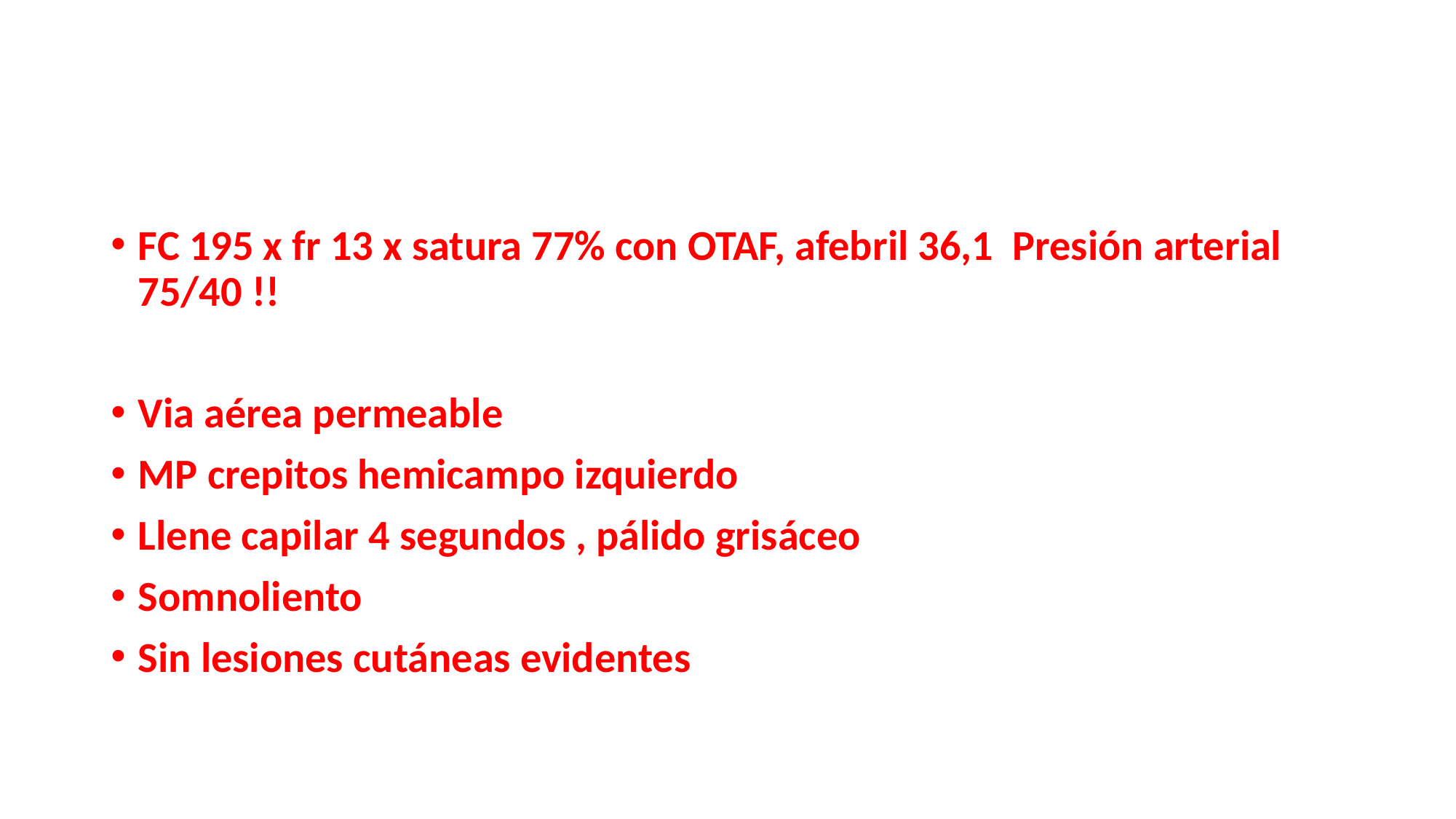

#
FC 195 x fr 13 x satura 77% con OTAF, afebril 36,1  Presión arterial 75/40 !!

Via aérea permeable
MP crepitos hemicampo izquierdo
Llene capilar 4 segundos , pálido grisáceo
Somnoliento
Sin lesiones cutáneas evidentes